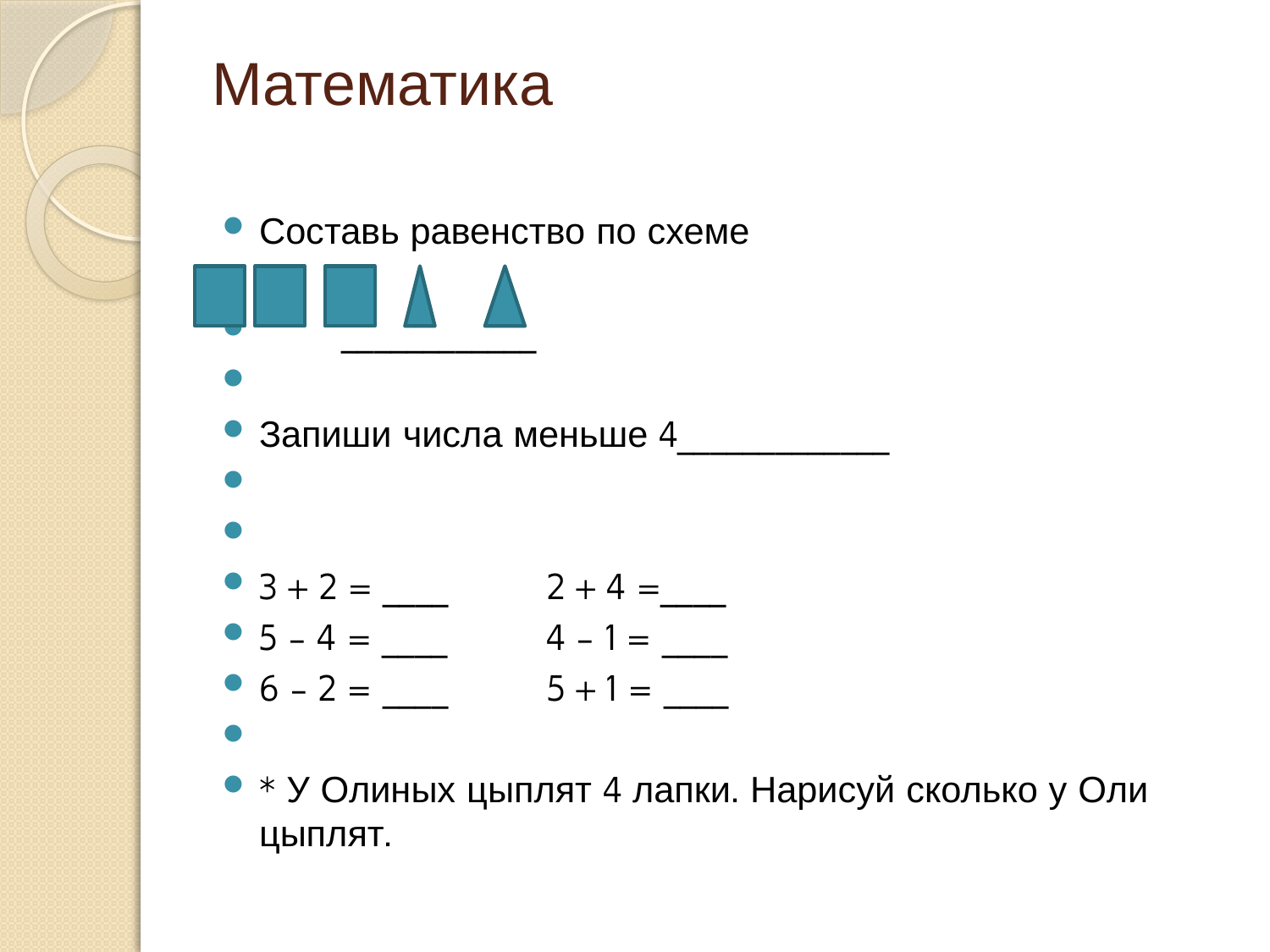

# Математика
Составь равенство по схеме

				____________

Запиши числа меньше 4_____________

3 + 2 = ____         2 + 4 =____
5 – 4 = ____         4 – 1 = ____
6 – 2 = ____         5 + 1 = ____

* У Олиных цыплят 4 лапки. Нарисуй сколько у Оли цыплят.